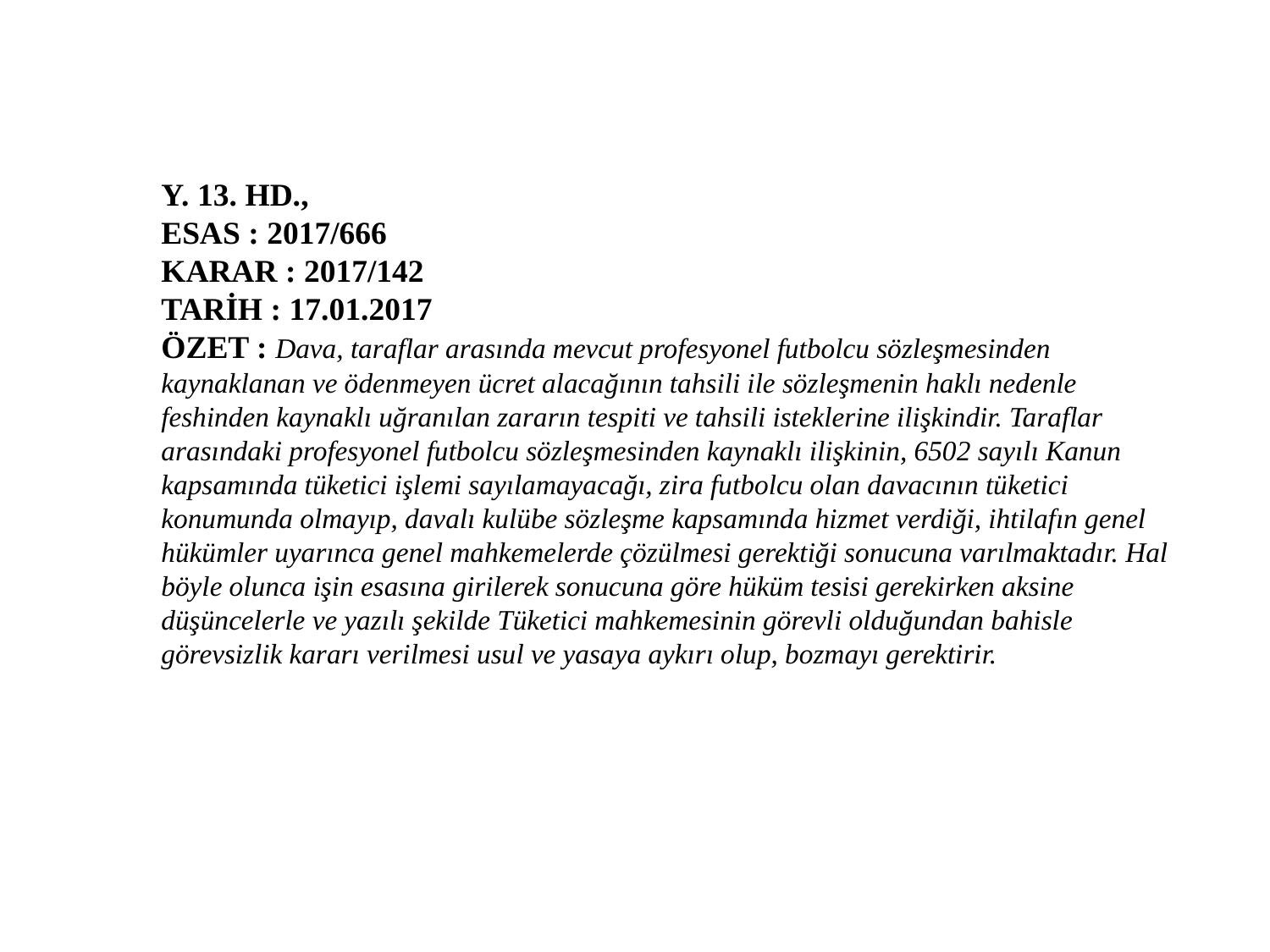

Y. 13. HD.,
ESAS : 2017/666
KARAR : 2017/142
TARİH : 17.01.2017
ÖZET : Dava, taraflar arasında mevcut profesyonel futbolcu sözleşmesinden
kaynaklanan ve ödenmeyen ücret alacağının tahsili ile sözleşmenin haklı nedenle
feshinden kaynaklı uğranılan zararın tespiti ve tahsili isteklerine ilişkindir. Taraflar
arasındaki profesyonel futbolcu sözleşmesinden kaynaklı ilişkinin, 6502 sayılı Kanun
kapsamında tüketici işlemi sayılamayacağı, zira futbolcu olan davacının tüketici
konumunda olmayıp, davalı kulübe sözleşme kapsamında hizmet verdiği, ihtilafın genel
hükümler uyarınca genel mahkemelerde çözülmesi gerektiği sonucuna varılmaktadır. Hal
böyle olunca işin esasına girilerek sonucuna göre hüküm tesisi gerekirken aksine
düşüncelerle ve yazılı şekilde Tüketici mahkemesinin görevli olduğundan bahisle
görevsizlik kararı verilmesi usul ve yasaya aykırı olup, bozmayı gerektirir.